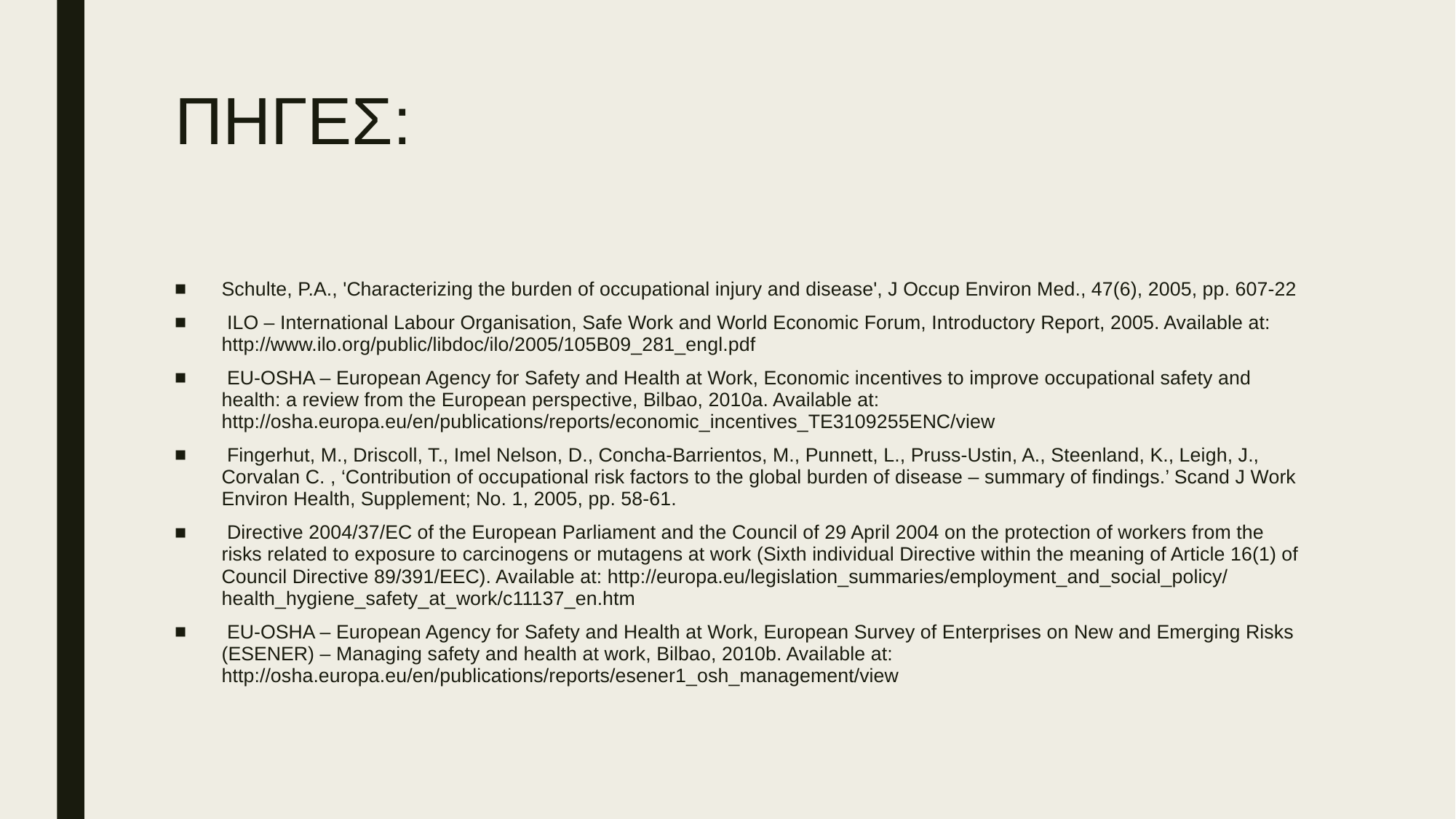

# ΠΗΓΕΣ:
Schulte, P.A., 'Characterizing the burden of occupational injury and disease', J Occup Environ Med., 47(6), 2005, pp. 607-22
 ILO – International Labour Organisation, Safe Work and World Economic Forum, Introductory Report, 2005. Available at: http://www.ilo.org/public/libdoc/ilo/2005/105B09_281_engl.pdf
 EU-OSHA – European Agency for Safety and Health at Work, Economic incentives to improve occupational safety and health: a review from the European perspective, Bilbao, 2010a. Available at: http://osha.europa.eu/en/publications/reports/economic_incentives_TE3109255ENC/view
 Fingerhut, M., Driscoll, T., Imel Nelson, D., Concha-Barrientos, M., Punnett, L., Pruss-Ustin, A., Steenland, K., Leigh, J., Corvalan C. , ‘Contribution of occupational risk factors to the global burden of disease – summary of findings.’ Scand J Work Environ Health, Supplement; No. 1, 2005, pp. 58-61.
 Directive 2004/37/EC of the European Parliament and the Council of 29 April 2004 on the protection of workers from the risks related to exposure to carcinogens or mutagens at work (Sixth individual Directive within the meaning of Article 16(1) of Council Directive 89/391/EEC). Available at: http://europa.eu/legislation_summaries/employment_and_social_policy/health_hygiene_safety_at_work/c11137_en.htm
 EU-OSHA – European Agency for Safety and Health at Work, European Survey of Enterprises on New and Emerging Risks (ESENER) – Managing safety and health at work, Bilbao, 2010b. Available at: http://osha.europa.eu/en/publications/reports/esener1_osh_management/view